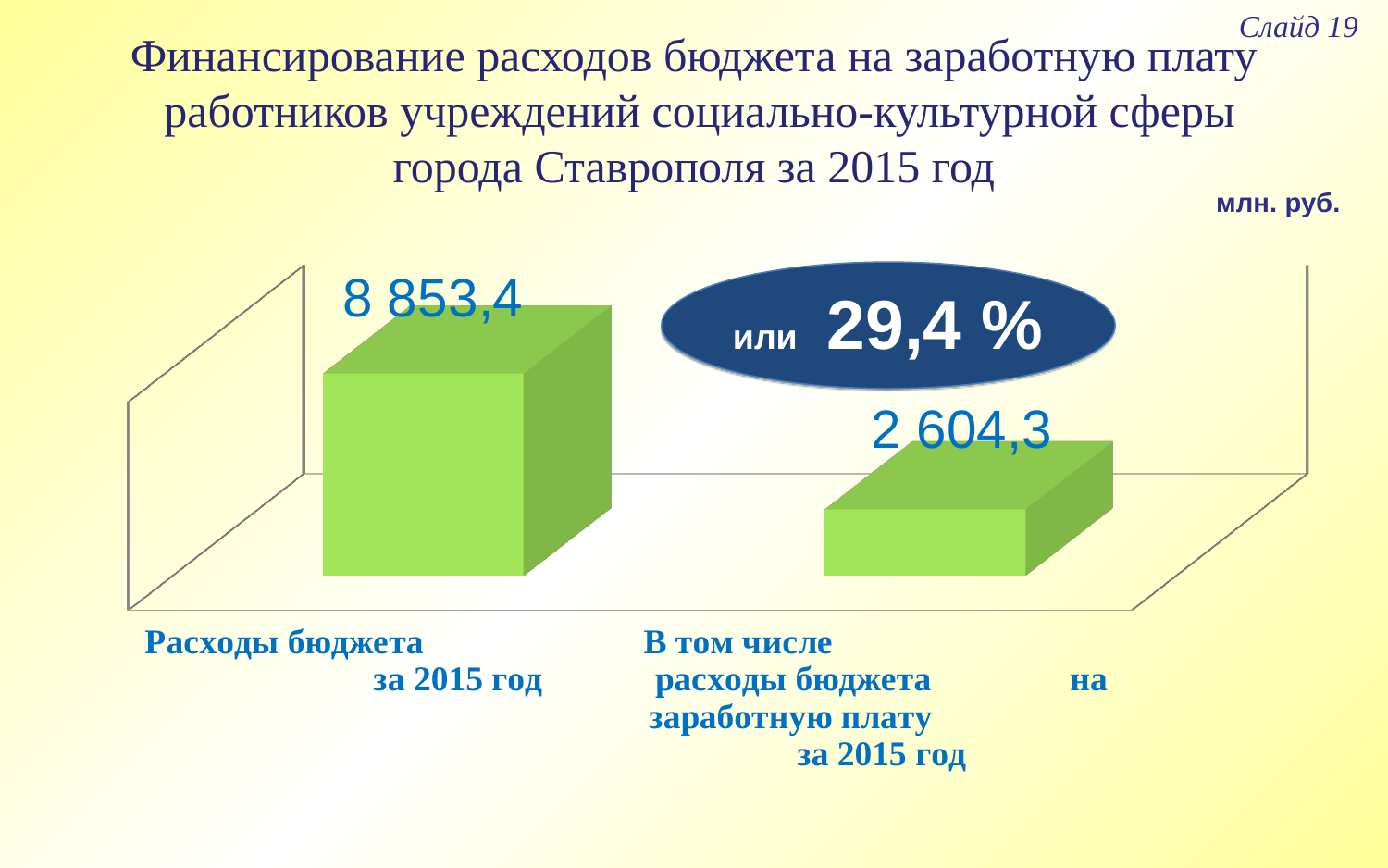

Слайд 19
Финансирование расходов бюджета на заработную плату
 работников учреждений социально-культурной сферы
города Ставрополя за 2015 год
млн. руб.

[unsupported chart]